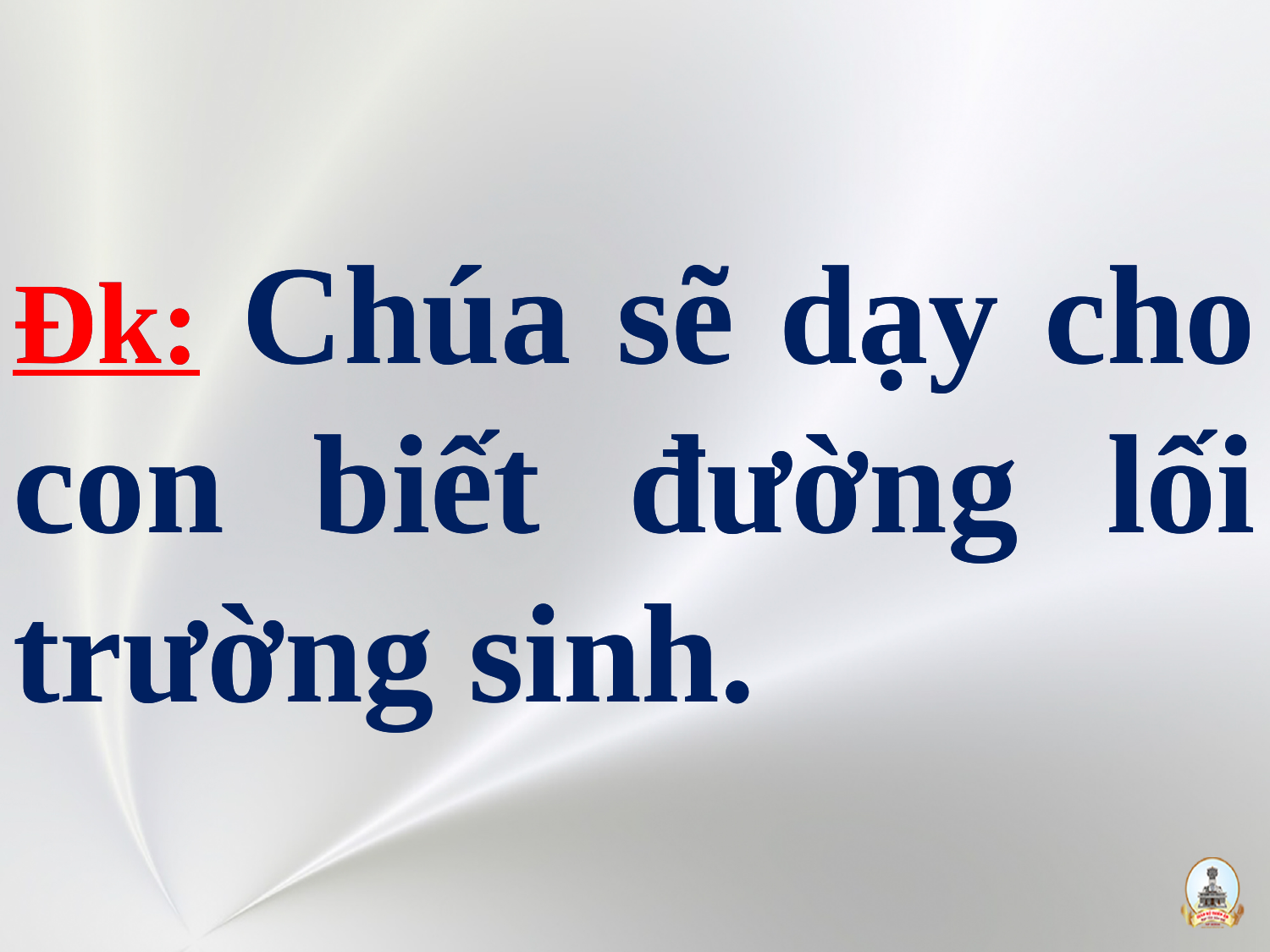

Đk: Chúa sẽ dạy cho con biết đường lối trường sinh.
# Đk: Chúa sẽ dạy cho con biết đường lối trường sinh.